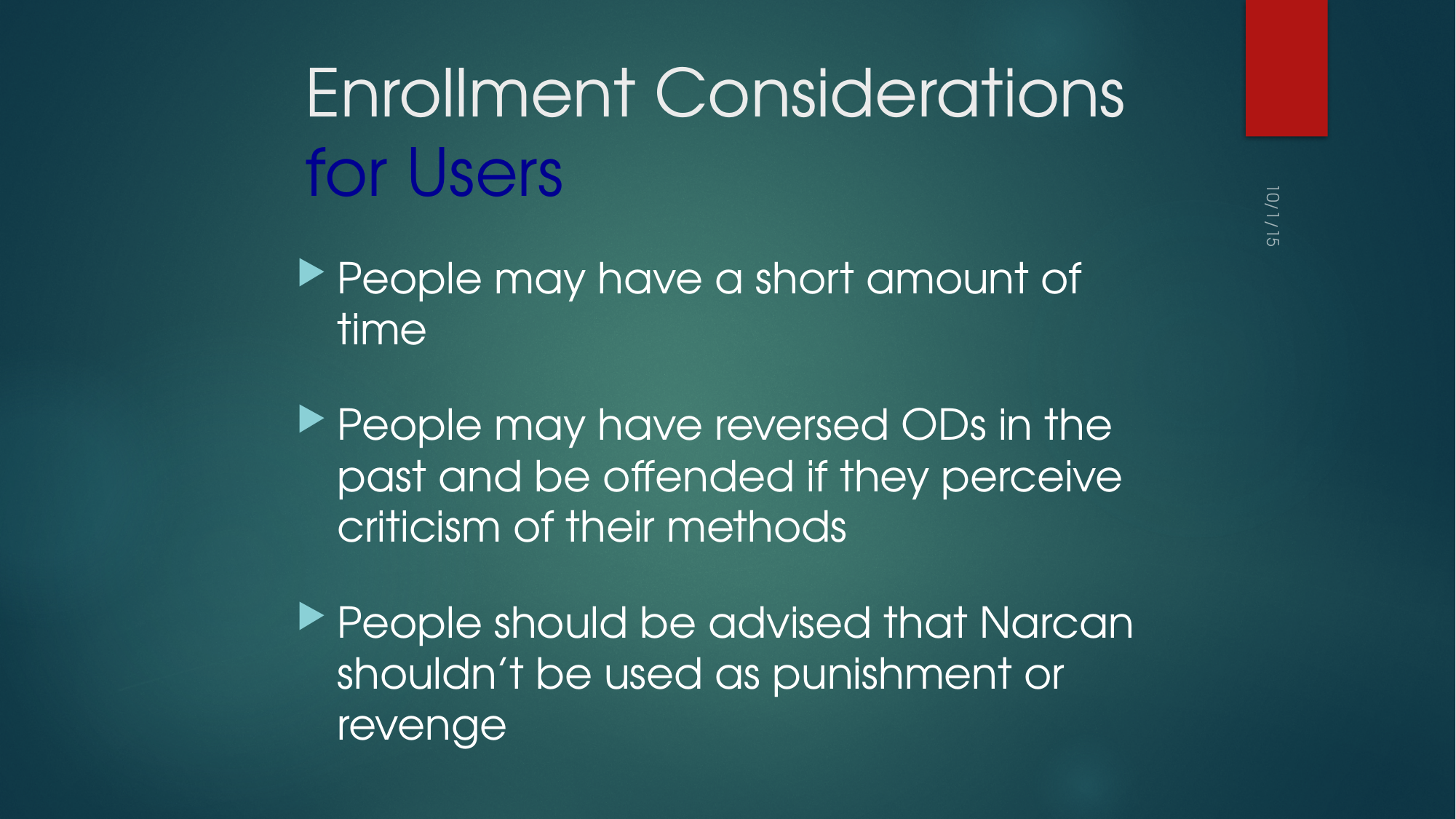

# Enrollment Considerations for Users
10/1/15
People may have a short amount of time

People may have reversed ODs in the past and be offended if they perceive criticism of their methods

People should be advised that Narcan shouldn’t be used as punishment or revenge